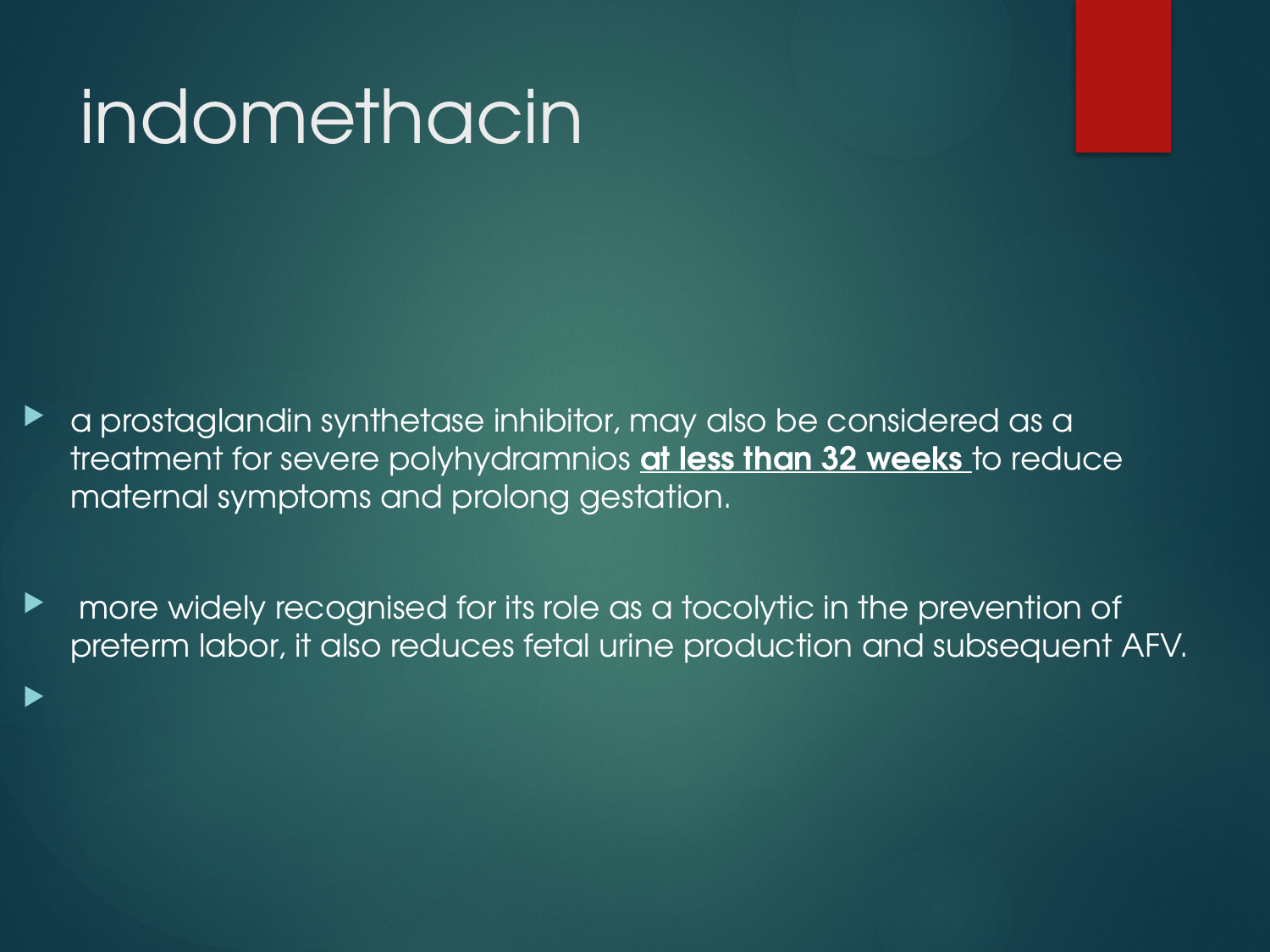

# indomethacin
a prostaglandin synthetase inhibitor, may also be considered as a treatment for severe polyhydramnios at less than 32 weeks to reduce maternal symptoms and prolong gestation.

 more widely recognised for its role as a tocolytic in the prevention of preterm labor, it also reduces fetal urine production and subsequent AFV.